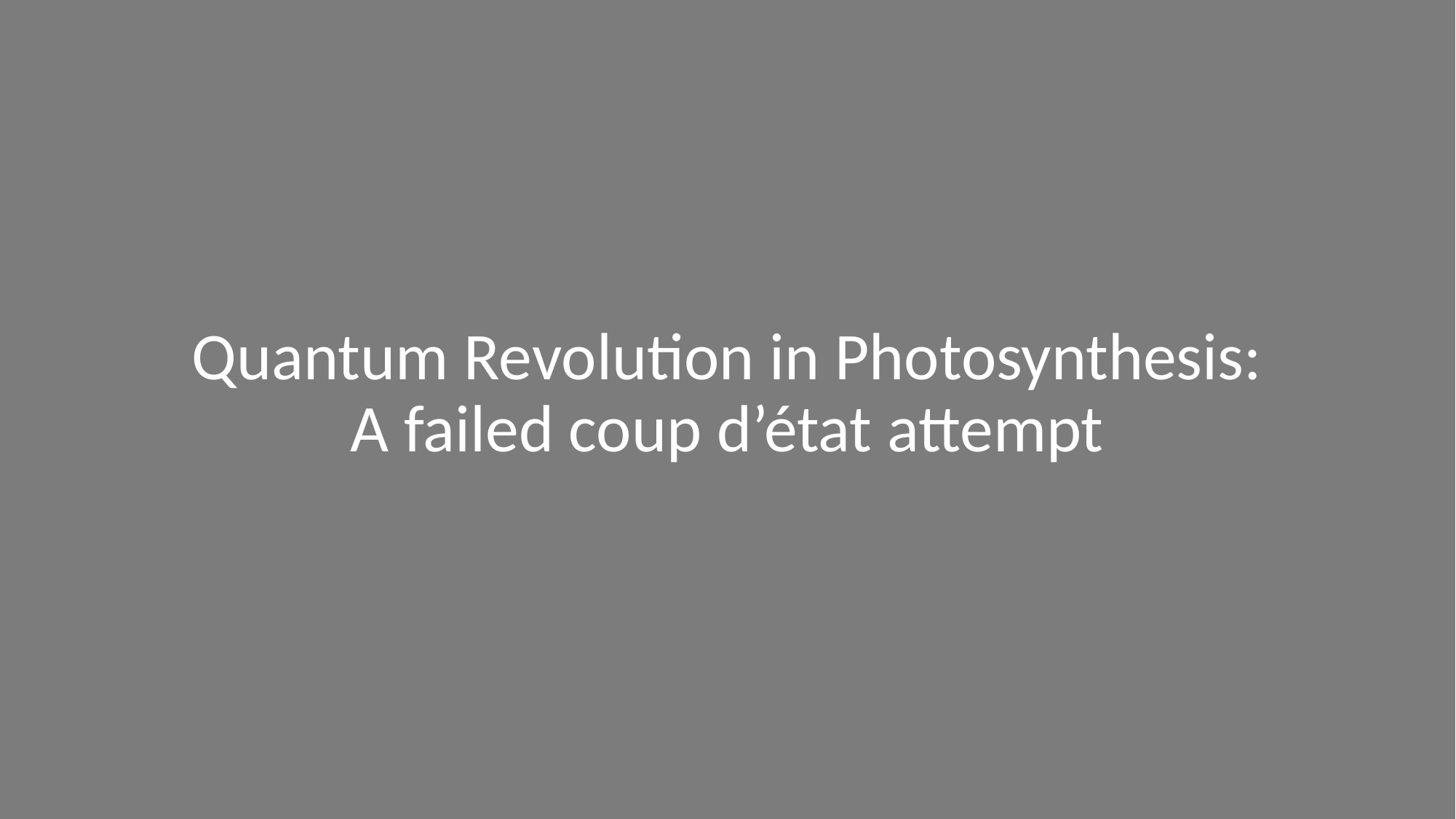

# Quantum Revolution in Photosynthesis: A failed coup d’état attempt